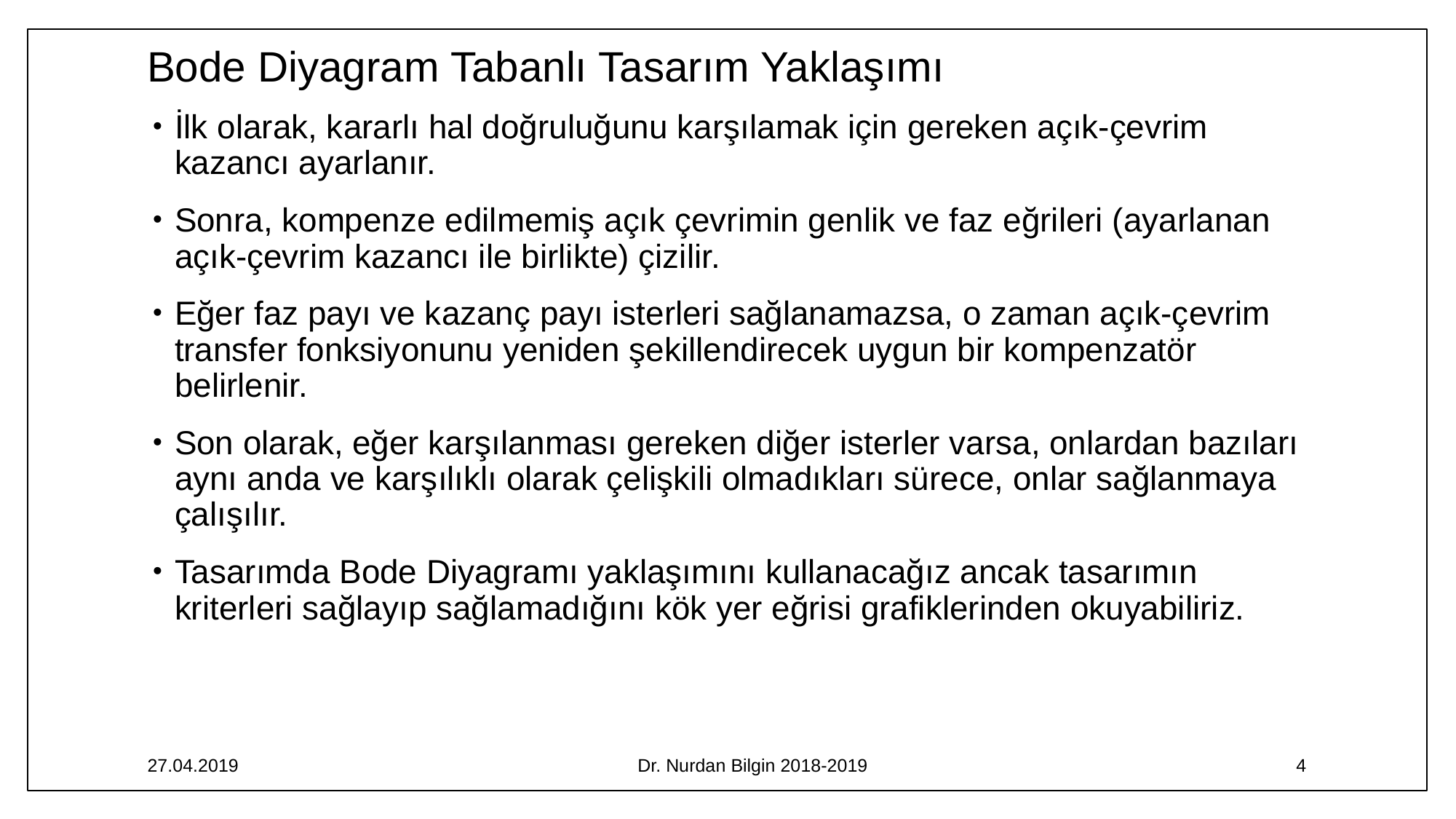

# Bode Diyagram Tabanlı Tasarım Yaklaşımı
İlk olarak, kararlı hal doğruluğunu karşı­lamak için gereken açık-çevrim kazancı ayarlanır.
Sonra, kompenze edilmemiş açık çevrimin genlik ve faz eğrileri (ayarlanan açık-çevrim kazancı ile birlik­te) çizilir.
Eğer faz payı ve kazanç payı isterleri sağlanamazsa, o zaman açık-çevrim transfer fonksiyonunu yeniden şekillendirecek uygun bir kompenzatör belirlenir.
Son olarak, eğer karşılanması gereken diğer isterler varsa, onlardan bazıları aynı anda ve karşılıklı olarak çelişkili olmadıkları sürece, onlar sağlanmaya çalışılır.
Tasarımda Bode Diyagramı yaklaşımını kullanacağız ancak tasarımın kriterleri sağlayıp sağlamadığını kök yer eğrisi grafiklerinden okuyabiliriz.

27.04.2019
Dr. Nurdan Bilgin 2018-2019
4